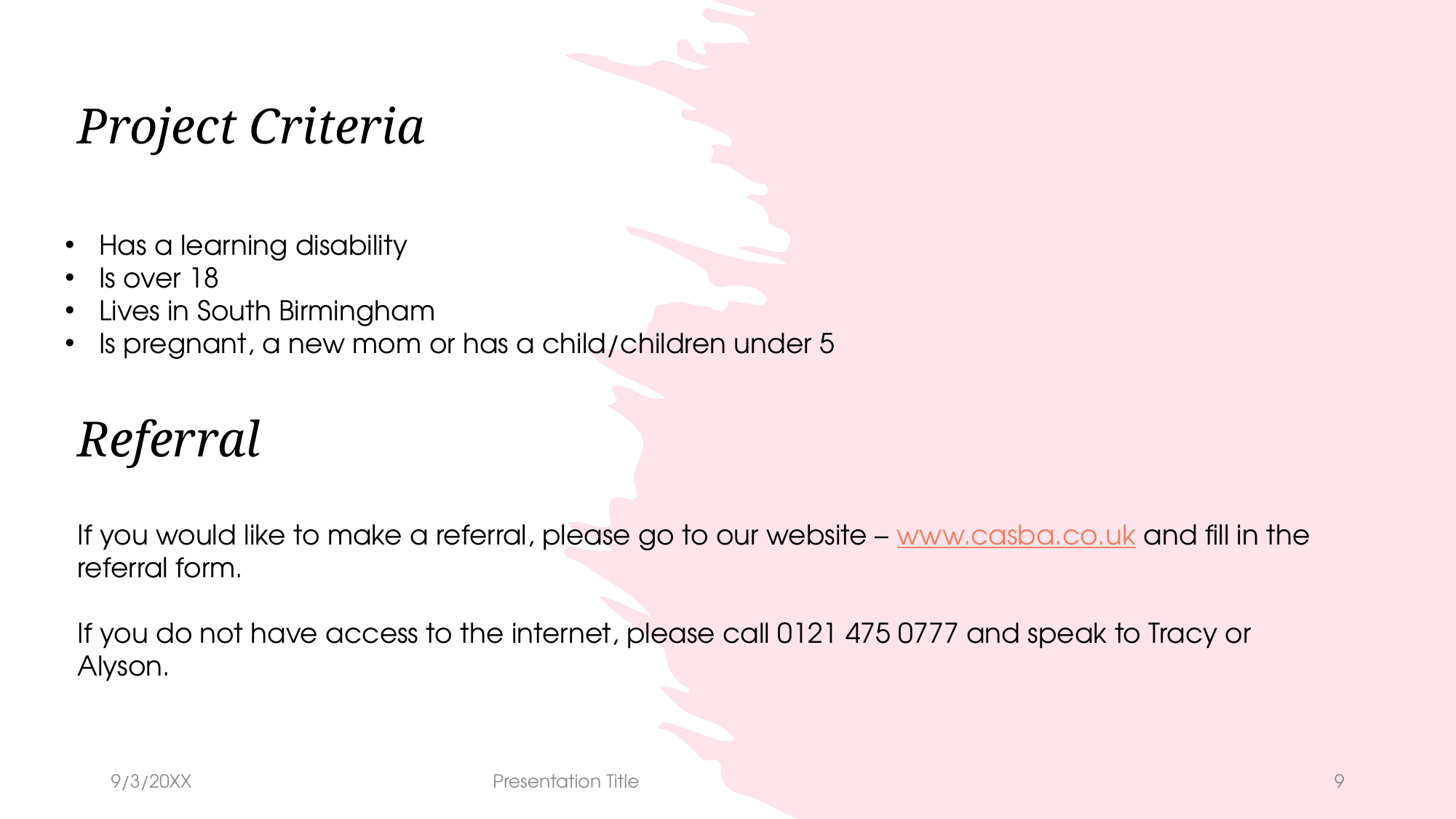

# Project Criteria
Has a learning disability
Is over 18
Lives in South Birmingham
Is pregnant, a new mom or has a child/children under 5
Referral
If you would like to make a referral, please go to our website – www.casba.co.uk and fill in the referral form.

If you do not have access to the internet, please call 0121 475 0777 and speak to Tracy or Alyson.
9/3/20XX
Presentation Title
9